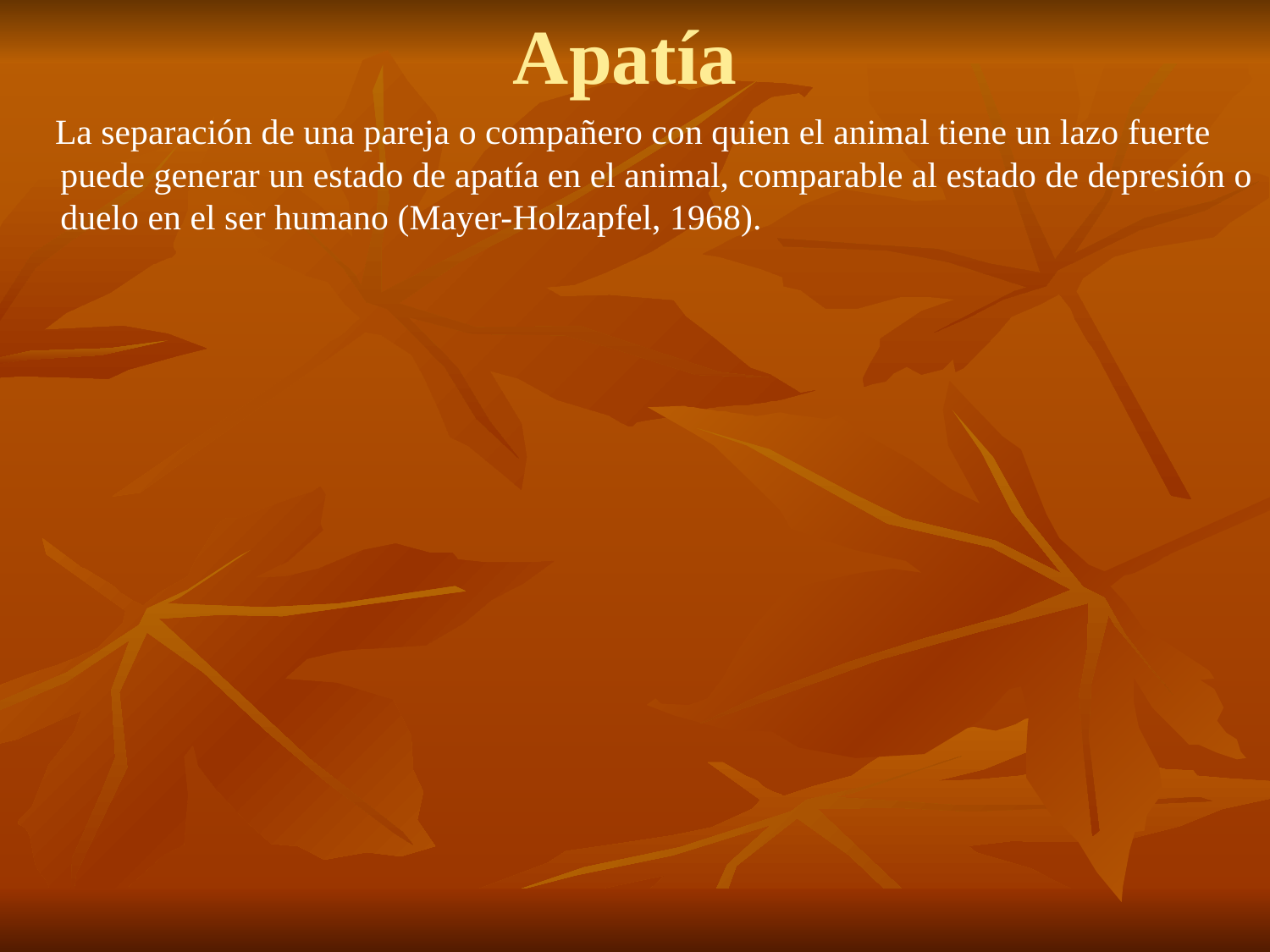

# Apatía
    La separación de una pareja o compañero con quien el animal tiene un lazo fuerte puede generar un estado de apatía en el animal, comparable al estado de depresión o duelo en el ser humano (Mayer-Holzapfel, 1968).